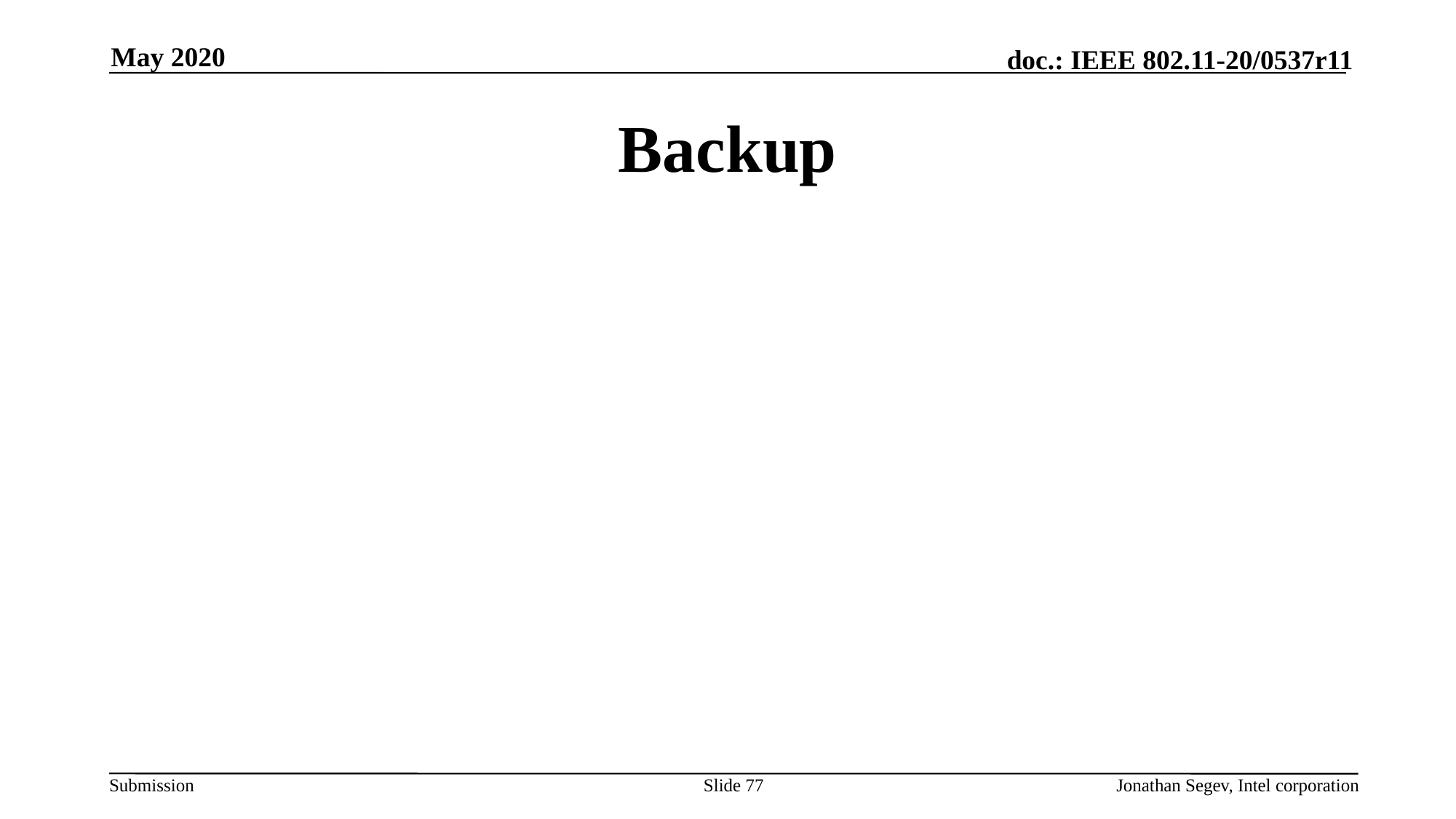

May 2020
# Backup

Slide 77
Jonathan Segev, Intel corporation